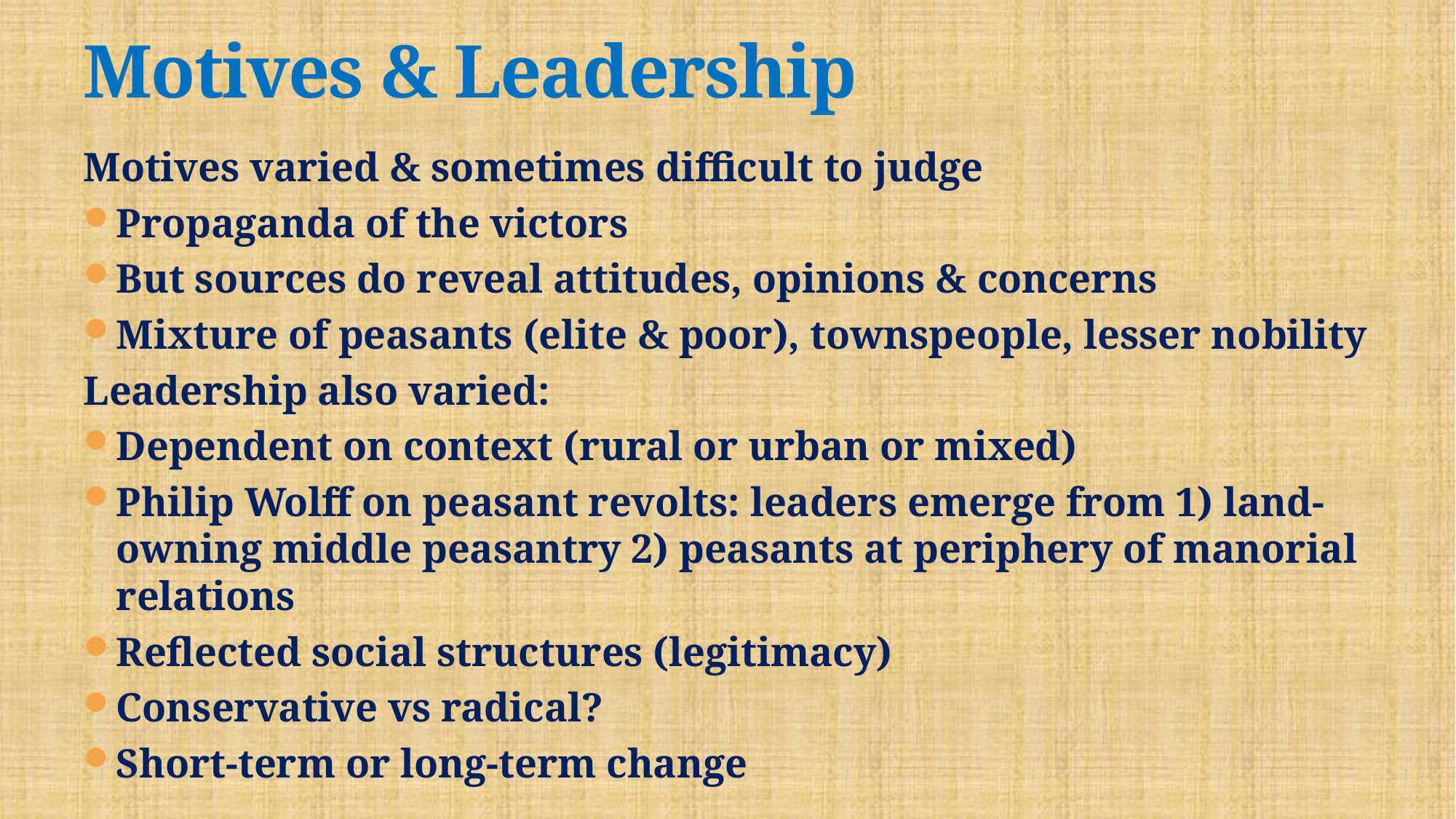

# Motives & Leadership
Motives varied & sometimes difficult to judge
Propaganda of the victors
But sources do reveal attitudes, opinions & concerns
Mixture of peasants (elite & poor), townspeople, lesser nobility
Leadership also varied:
Dependent on context (rural or urban or mixed)
Philip Wolff on peasant revolts: leaders emerge from 1) land-owning middle peasantry 2) peasants at periphery of manorial relations
Reflected social structures (legitimacy)
Conservative vs radical?
Short-term or long-term change